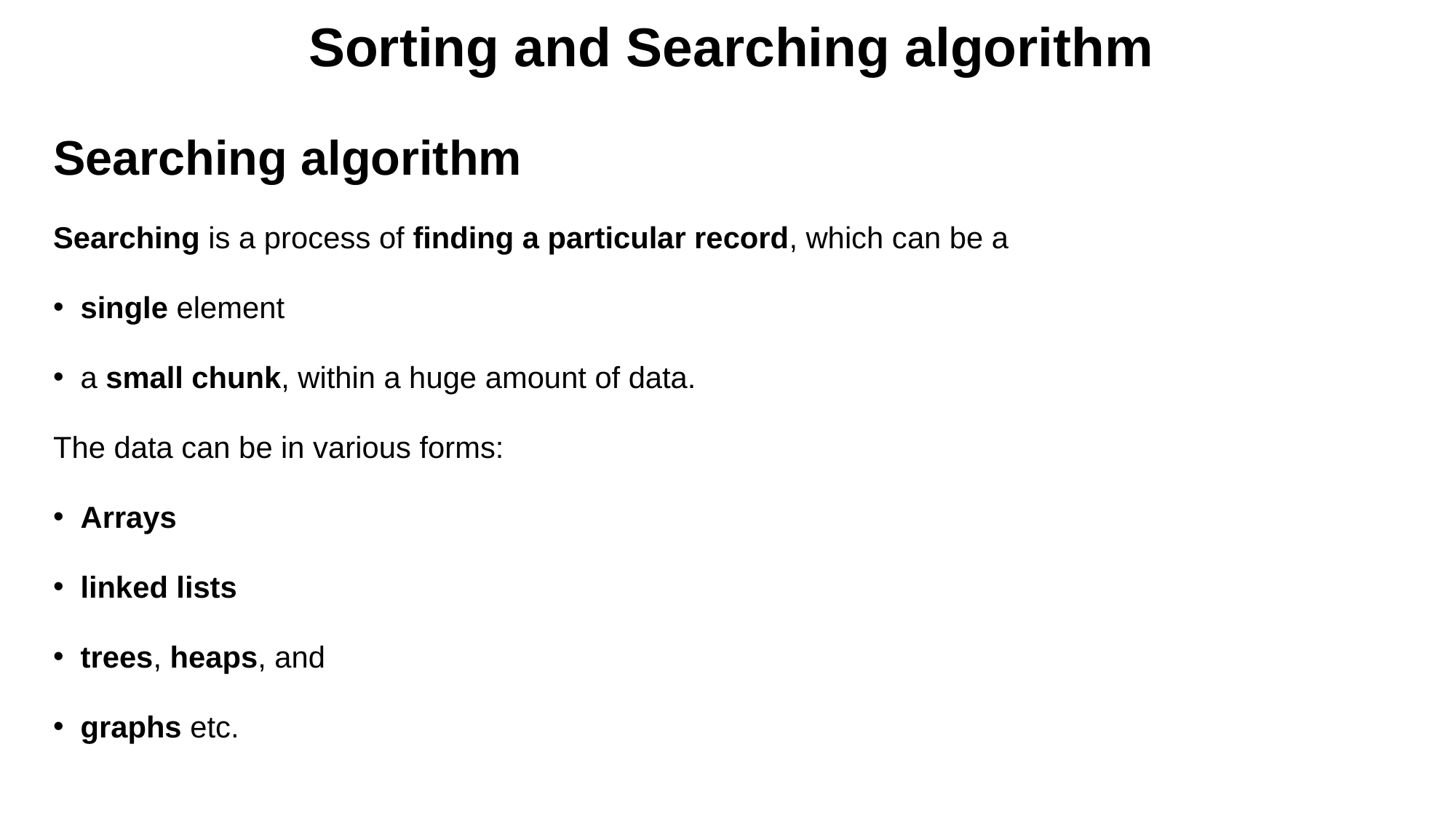

# Sorting and Searching algorithm
Searching algorithm
Searching is a process of finding a particular record, which can be a
single element
a small chunk, within a huge amount of data.
The data can be in various forms:
Arrays
linked lists
trees, heaps, and
graphs etc.